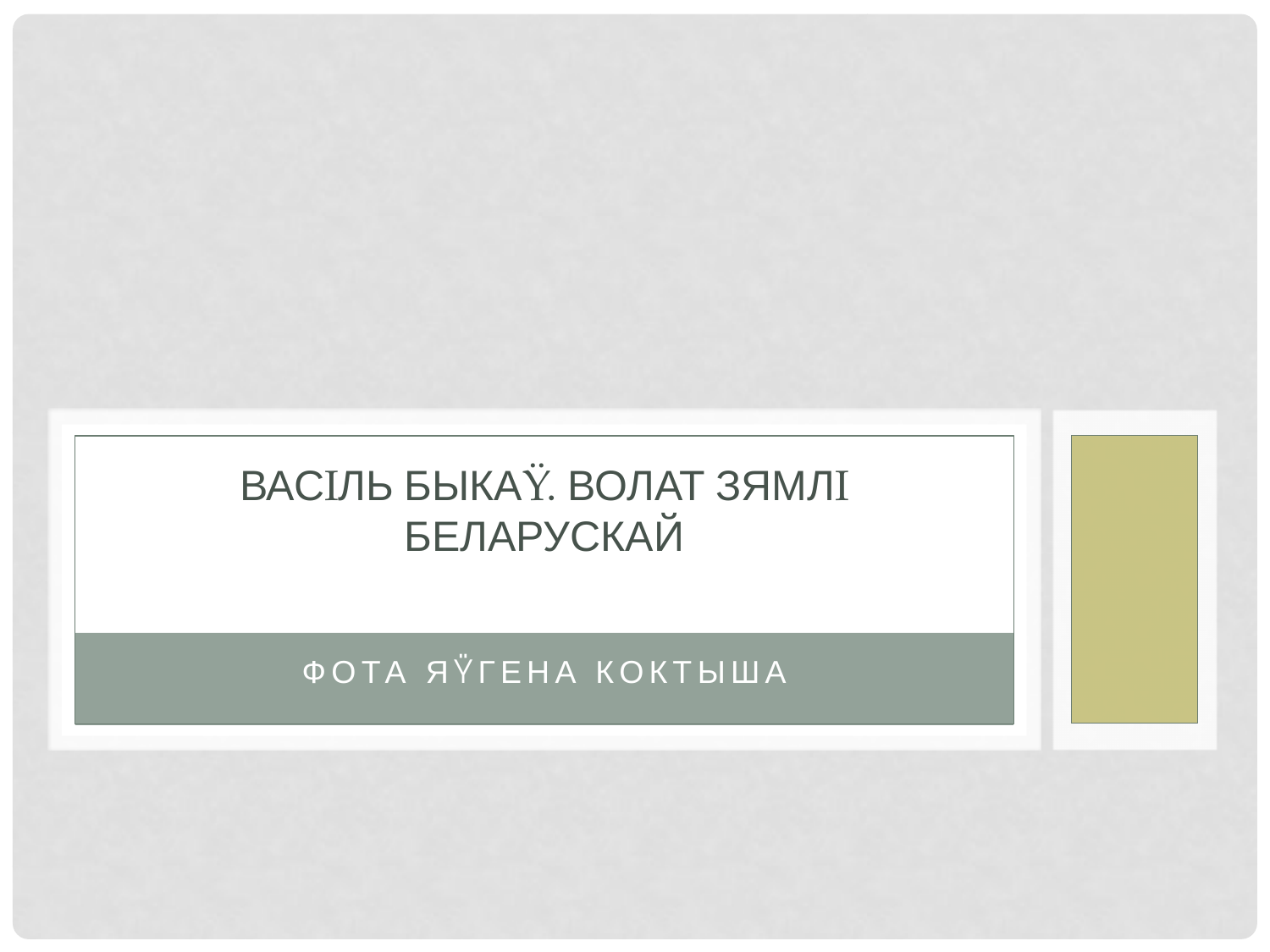

# Васiль Быкаÿ. Волат Зямлi Беларускай
Фота Яÿгена Коктыша